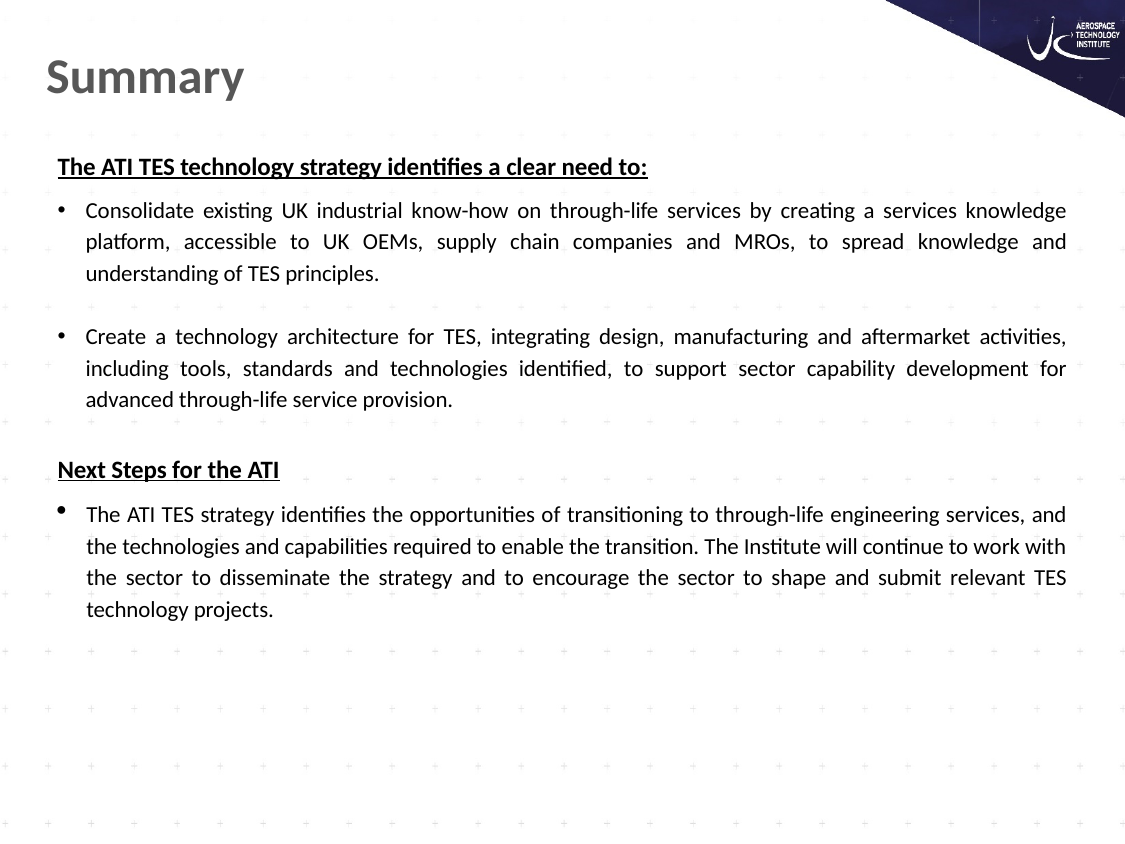

# Summary
The ATI TES technology strategy identifies a clear need to:

Consolidate existing UK industrial know-how on through-life services by creating a services knowledge platform, accessible to UK OEMs, supply chain companies and MROs, to spread knowledge and understanding of TES principles.

Create a technology architecture for TES, integrating design, manufacturing and aftermarket activities, including tools, standards and technologies identified, to support sector capability development for advanced through-life service provision.

Next Steps for the ATI
The ATI TES strategy identifies the opportunities of transitioning to through-life engineering services, and the technologies and capabilities required to enable the transition. The Institute will continue to work with the sector to disseminate the strategy and to encourage the sector to shape and submit relevant TES technology projects.